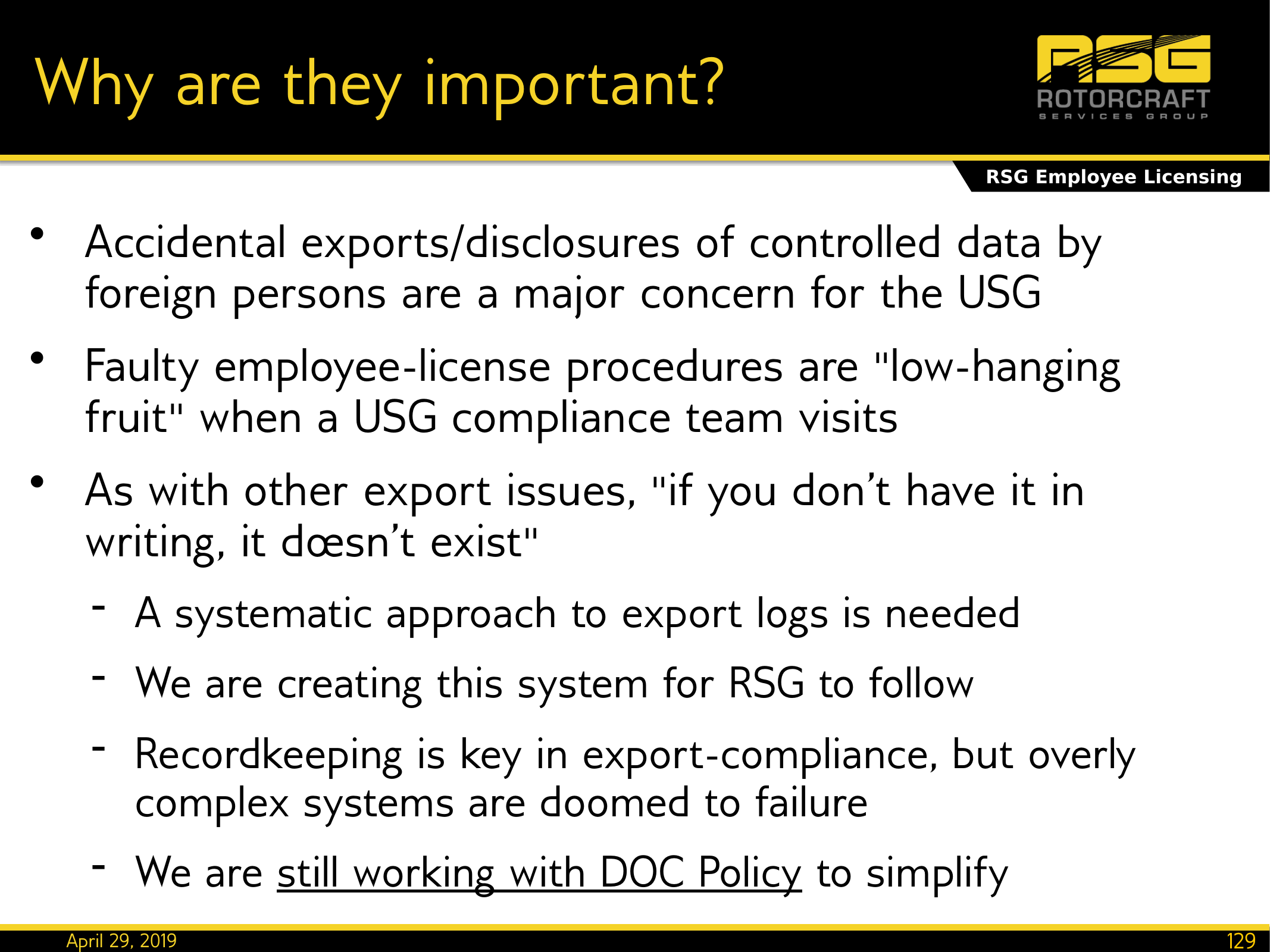

# Why are they important?
RSG Employee Licensing
Accidental exports/disclosures of controlled data by foreign persons are a major concern for the USG
Faulty employee-license procedures are "low-hanging fruit" when a USG compliance team visits
As with other export issues, "if you don’t have it in writing, it doesn’t exist"
A systematic approach to export logs is needed
We are creating this system for RSG to follow
Recordkeeping is key in export-compliance, but overly complex systems are doomed to failure
We are still working with DOC Policy to simplify
129